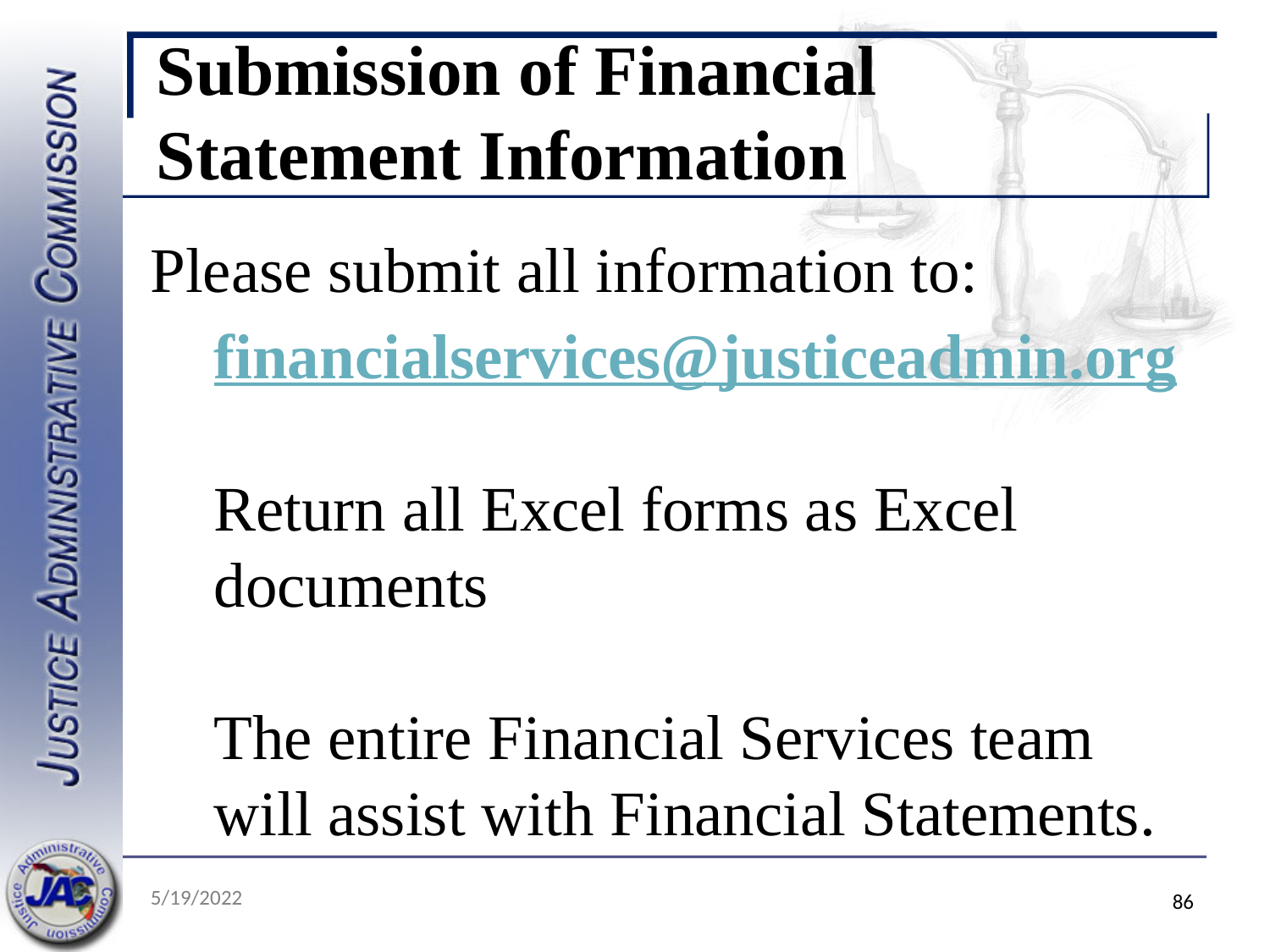

# Submission of Financial Statement Information
Please submit all information to:

financialservices@justiceadmin.org

Return all Excel forms as Excel documents

The entire Financial Services team will assist with Financial Statements.

5/19/2022
86